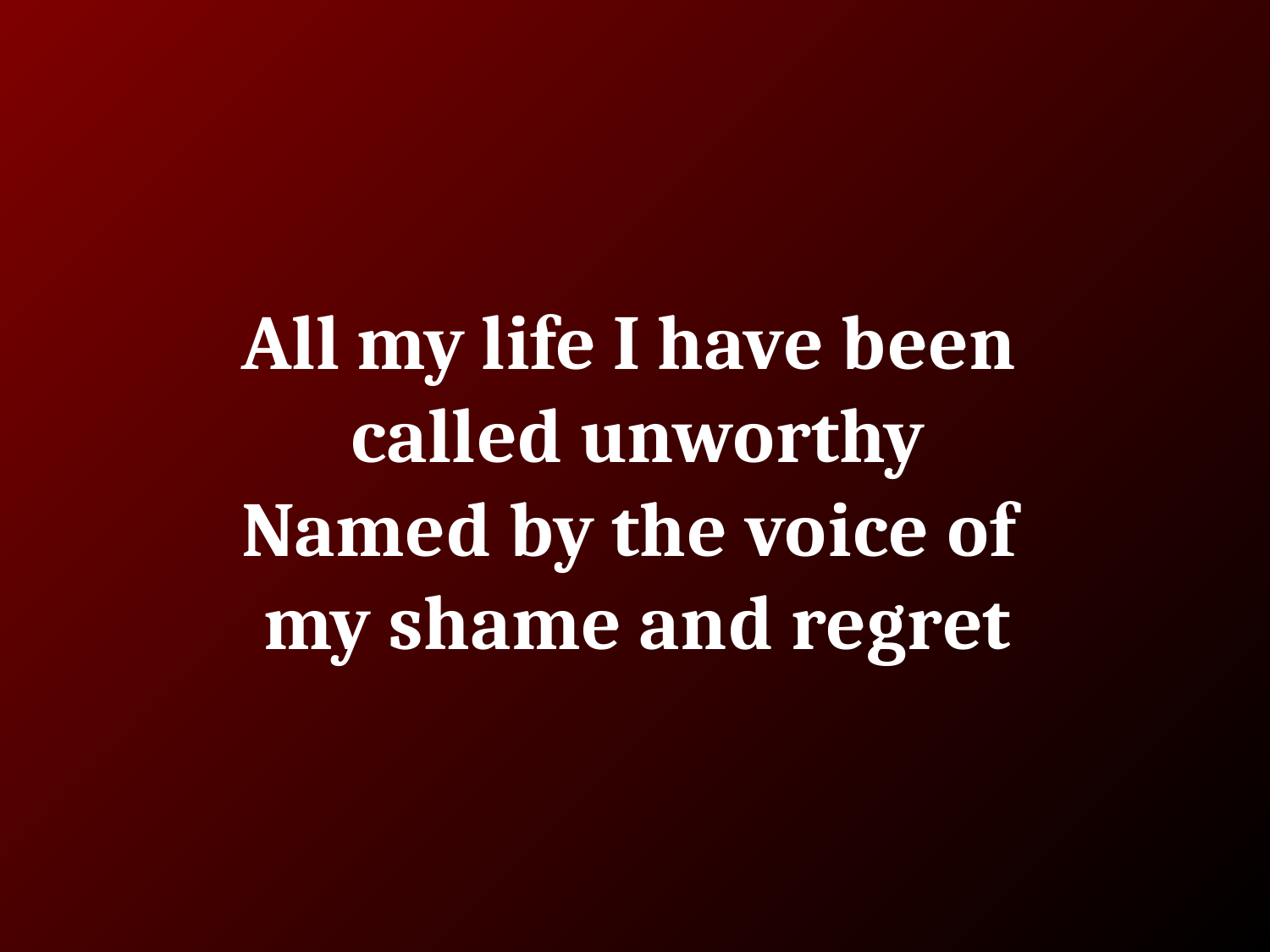

# All my life I have been called unworthy
Named by the voice of
my shame and regret